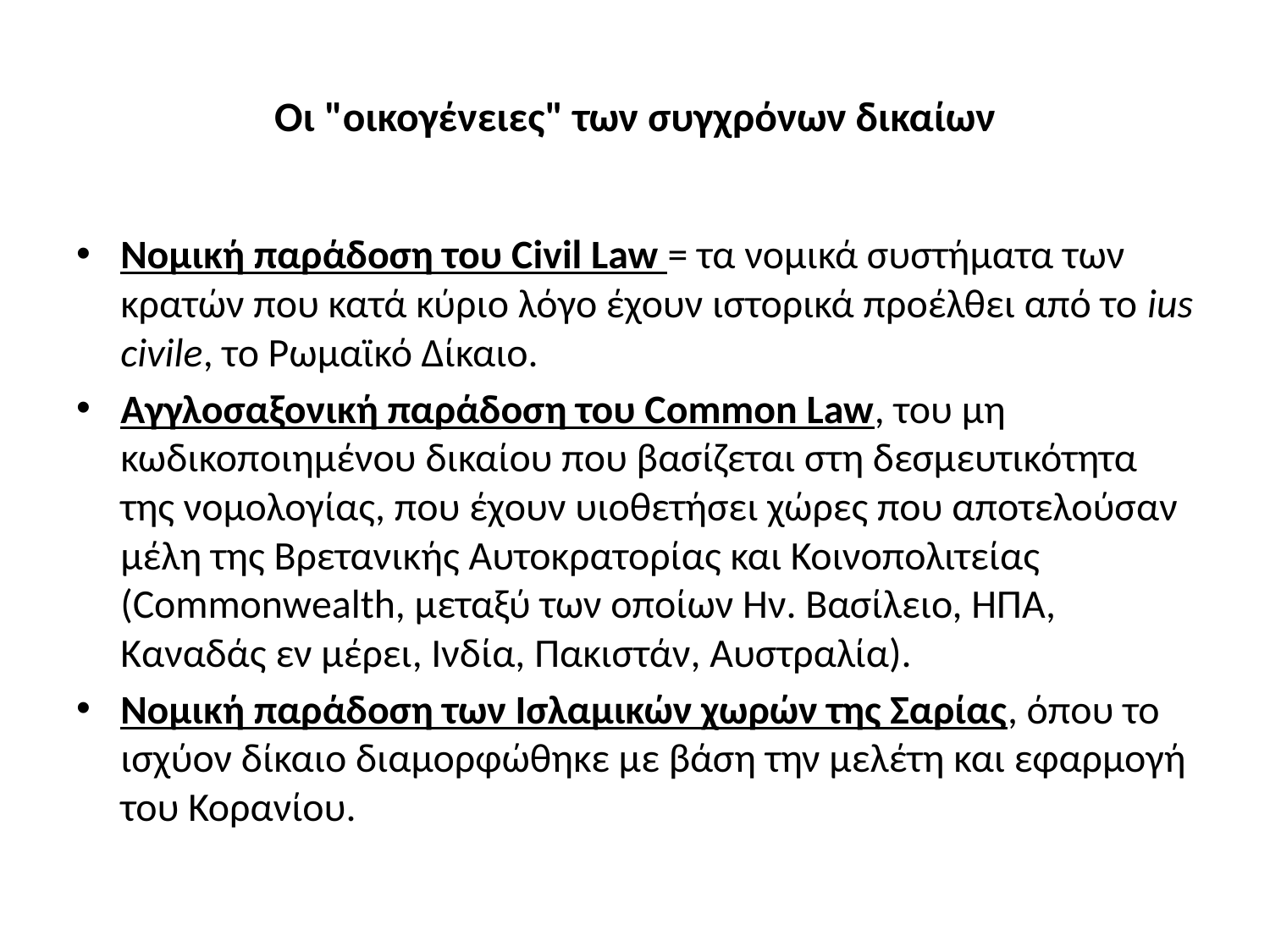

# Οι "οικογένειες" των συγχρόνων δικαίων
Νομική παράδοση του Civil Law = τα νομικά συστήματα των κρατών που κατά κύριο λόγο έχουν ιστορικά προέλθει από το ius civile, το Ρωμαϊκό Δίκαιο.
Αγγλοσαξονική παράδοση του Common Law, του μη κωδικοποιημένου δικαίου που βασίζεται στη δεσμευτικότητα της νομολογίας, που έχουν υιοθετήσει χώρες που αποτελούσαν μέλη της Βρετανικής Αυτοκρατορίας και Κοινοπολιτείας (Commonwealth, μεταξύ των οποίων Ην. Βασίλειο, ΗΠΑ, Καναδάς εν μέρει, Ινδία, Πακιστάν, Αυστραλία).
Νομική παράδοση των Ισλαμικών χωρών της Σαρίας, όπου το ισχύον δίκαιο διαμορφώθηκε με βάση την μελέτη και εφαρμογή του Κορανίου.